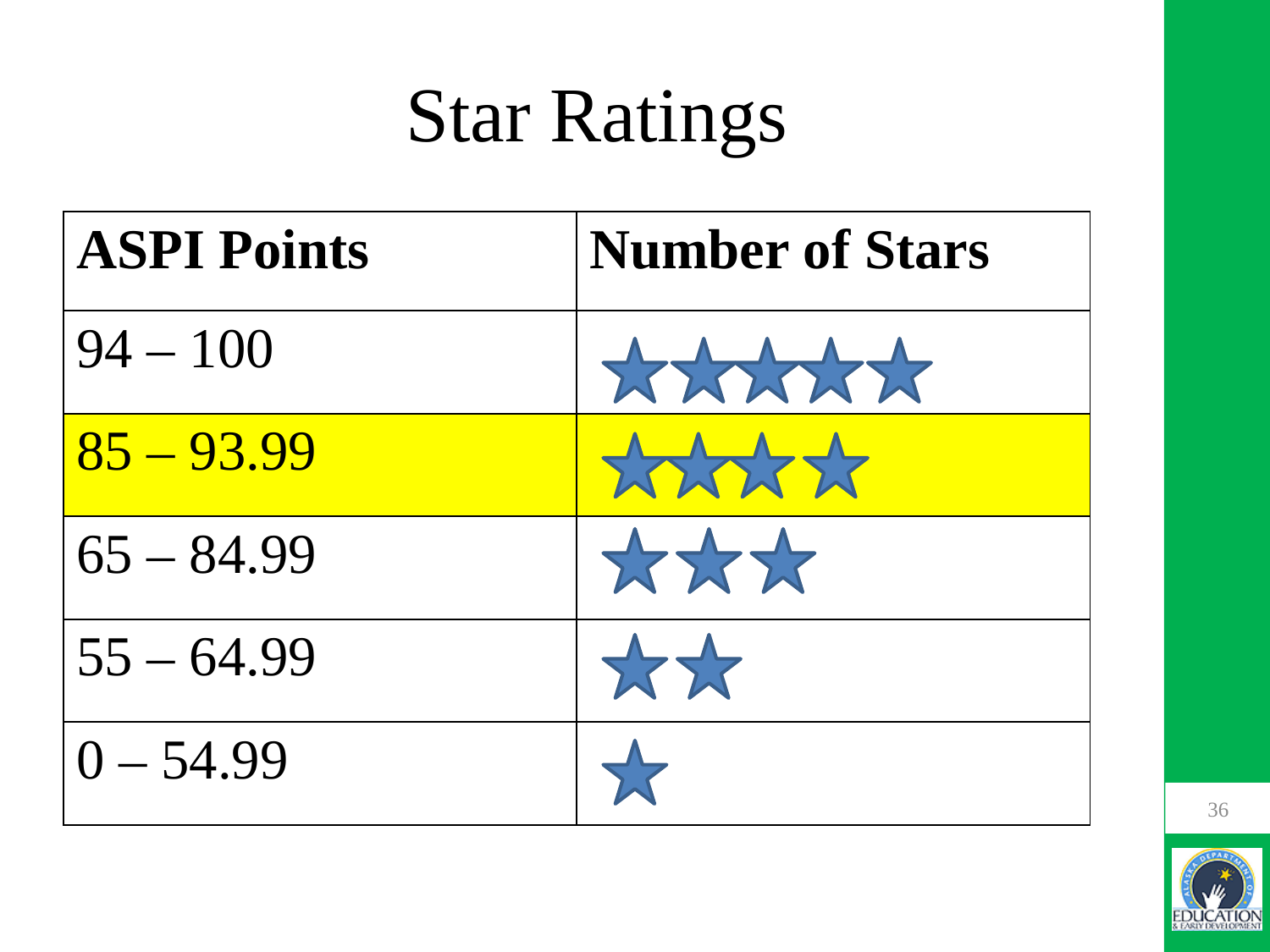

# Star Ratings
| ASPI Points | Number of Stars |
| --- | --- |
| 94 – 100 |  |
| 85 – 93.99 |  |
| 65 – 84.99 |  |
| 55 – 64.99 |  |
| 0 – 54.99 |  |

36